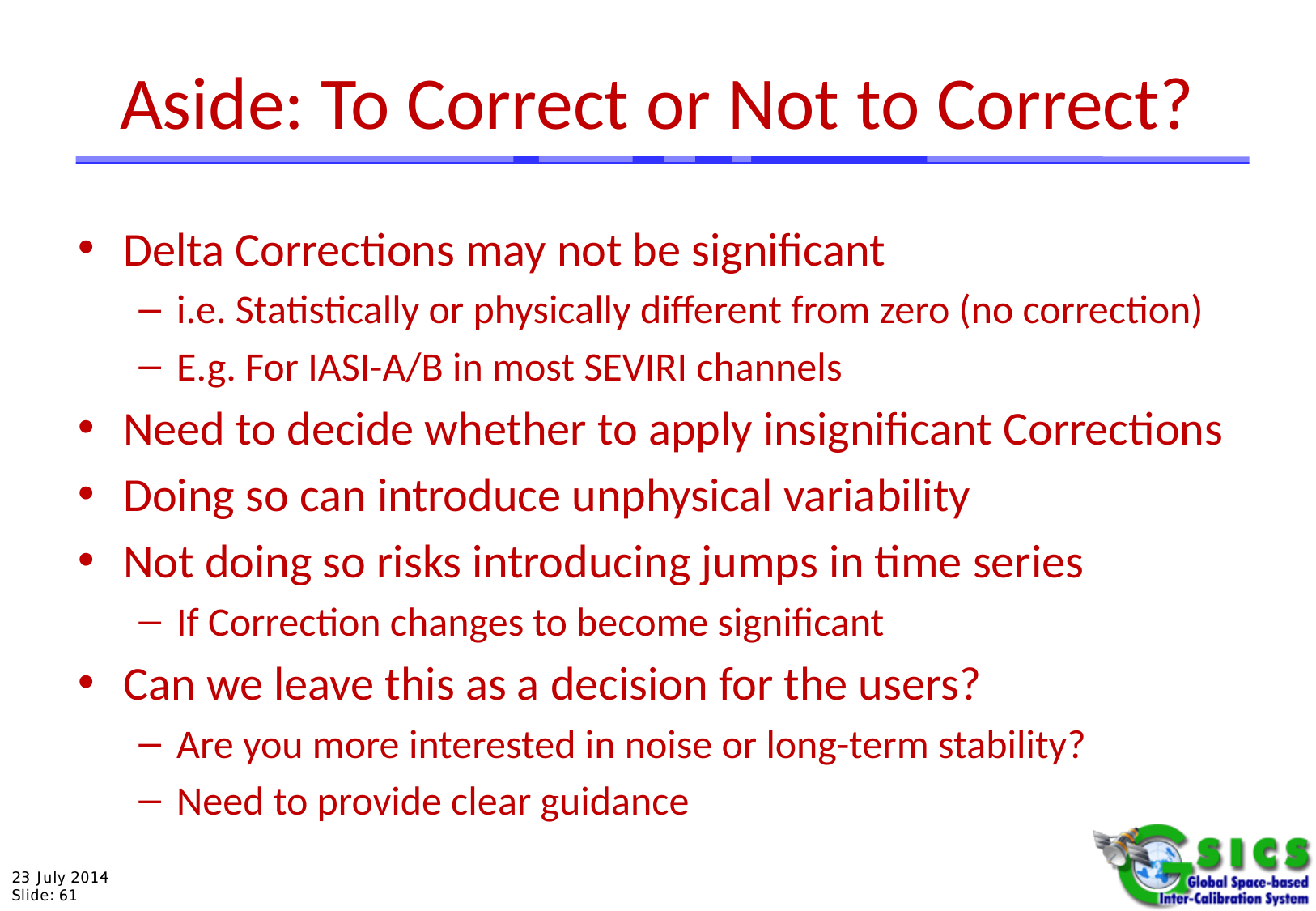

# Aside: To Correct or Not to Correct?
Delta Corrections may not be significant
i.e. Statistically or physically different from zero (no correction)
E.g. For IASI-A/B in most SEVIRI channels
Need to decide whether to apply insignificant Corrections
Doing so can introduce unphysical variability
Not doing so risks introducing jumps in time series
If Correction changes to become significant
Can we leave this as a decision for the users?
Are you more interested in noise or long-term stability?
Need to provide clear guidance